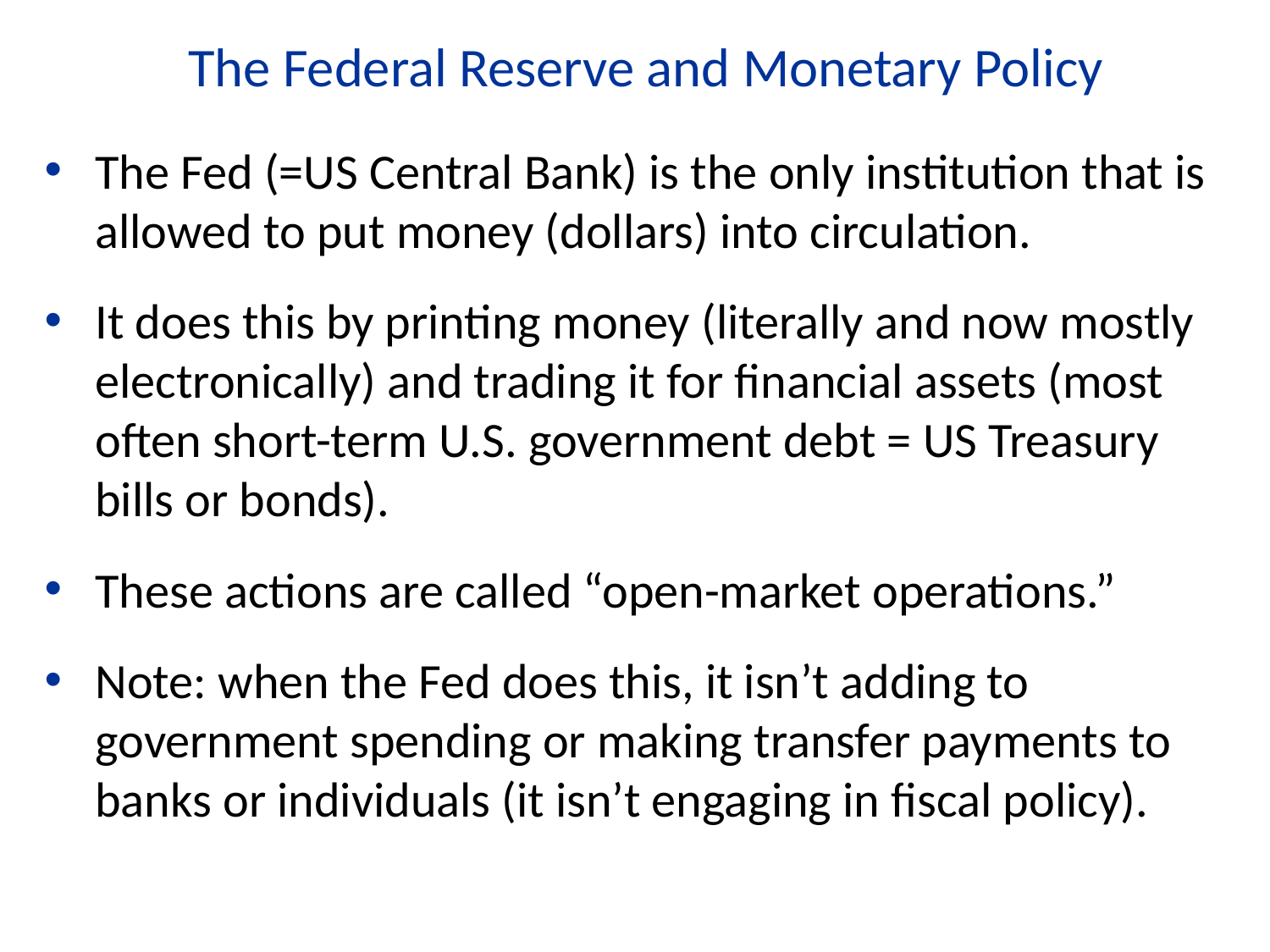

The Federal Reserve and Monetary Policy
The Fed (=US Central Bank) is the only institution that is allowed to put money (dollars) into circulation.
It does this by printing money (literally and now mostly  electronically) and trading it for financial assets (most often short-term U.S. government debt = US Treasury bills or bonds).
These actions are called “open-market operations.”
Note: when the Fed does this, it isn’t adding to government spending or making transfer payments to banks or individuals (it isn’t engaging in fiscal policy).